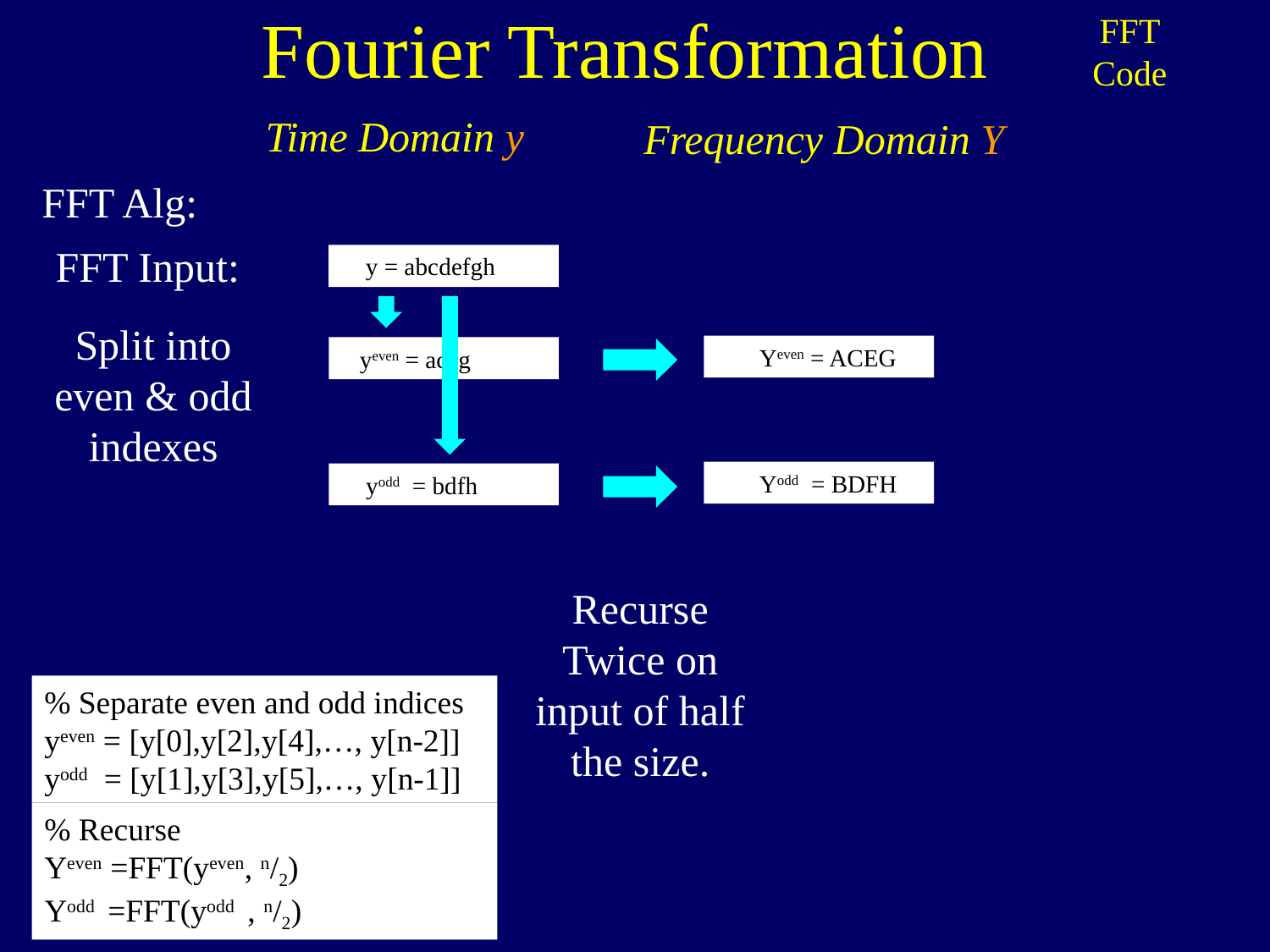

Fourier Transformation
FFT
Code
Time Domain y
Frequency Domain Y
FFT Alg:
FFT Input:
    y = abcdefgh

Split into
even & odd
indexes

       Yeven = ACEG

       Yodd  = BDFH
Recurse Twice on input of half the size.
   yeven = aceg
    yodd  = bdfh
% Separate even and odd indices
yeven = [y[0],y[2],y[4],…, y[n-2]]
yodd  = [y[1],y[3],y[5],…, y[n-1]]
% Recurse
Yeven =FFT(yeven, n/2)
Yodd  =FFT(yodd  , n/2)